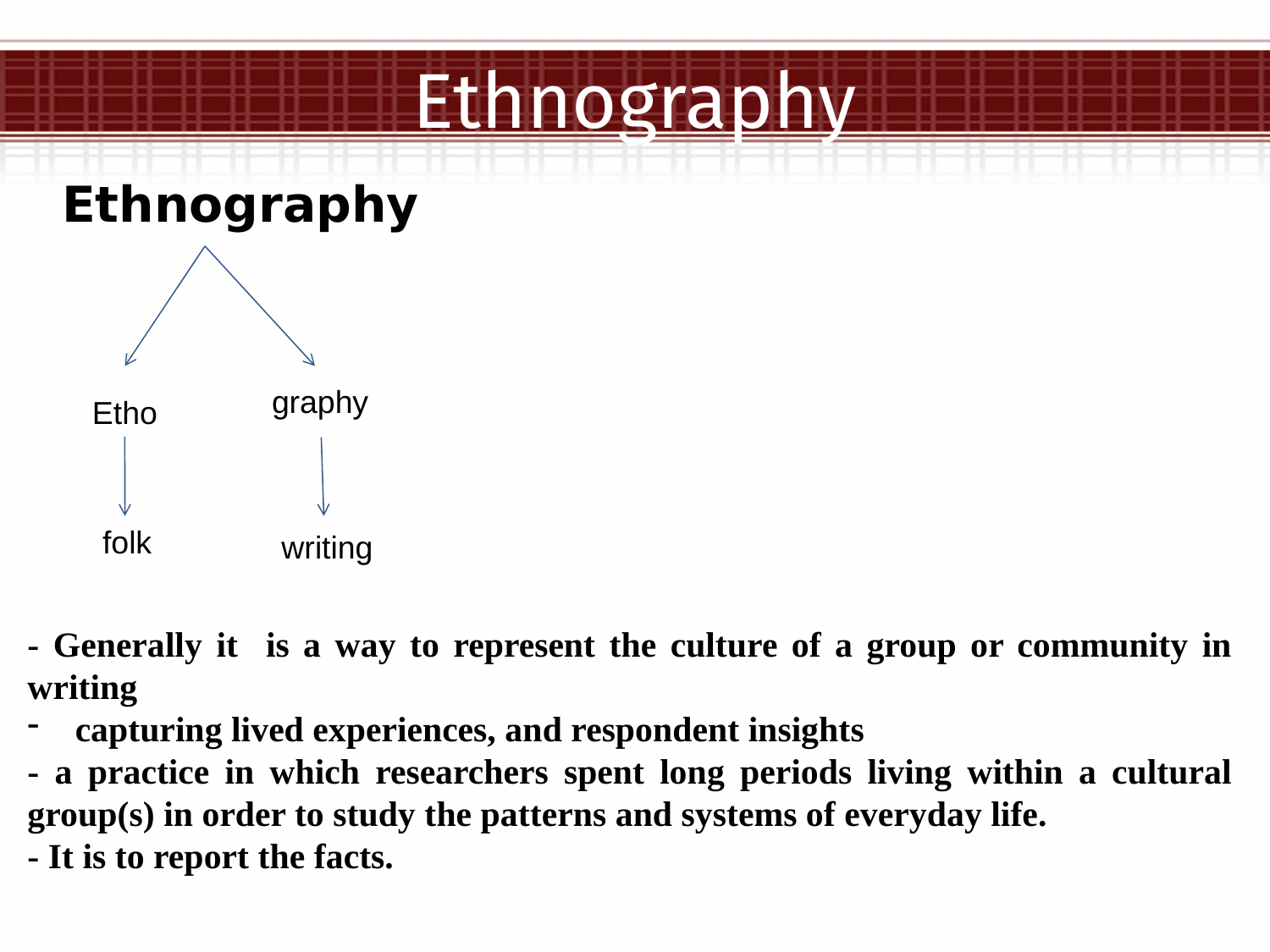

# Ethnography
  Ethnography
graphy
Etho
folk
writing
- Generally it  is a way to represent the culture of a group or community in writing
capturing lived experiences, and respondent insights
- a practice in which researchers spent long periods living within a cultural group(s) in order to study the patterns and systems of everyday life.
- It is to report the facts.